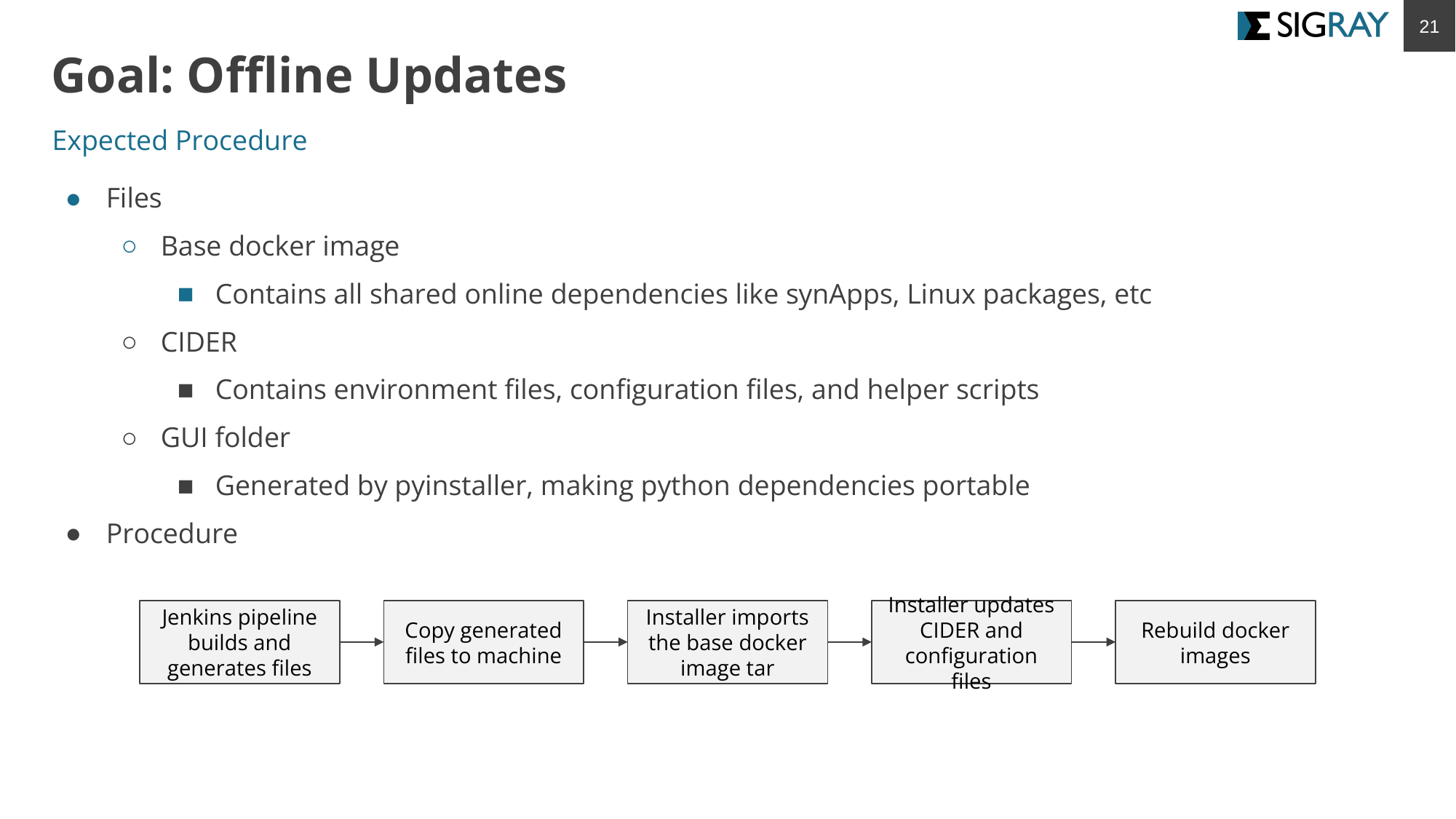

21
# Goal: Offline Updates
Expected Procedure
Files
Base docker image
Contains all shared online dependencies like synApps, Linux packages, etc
CIDER
Contains environment files, configuration files, and helper scripts
GUI folder
Generated by pyinstaller, making python dependencies portable
Procedure
Jenkins pipeline builds and generates files
Copy generated files to machine
Installer imports the base docker image tar
Installer updates CIDER and configuration files
Rebuild docker images